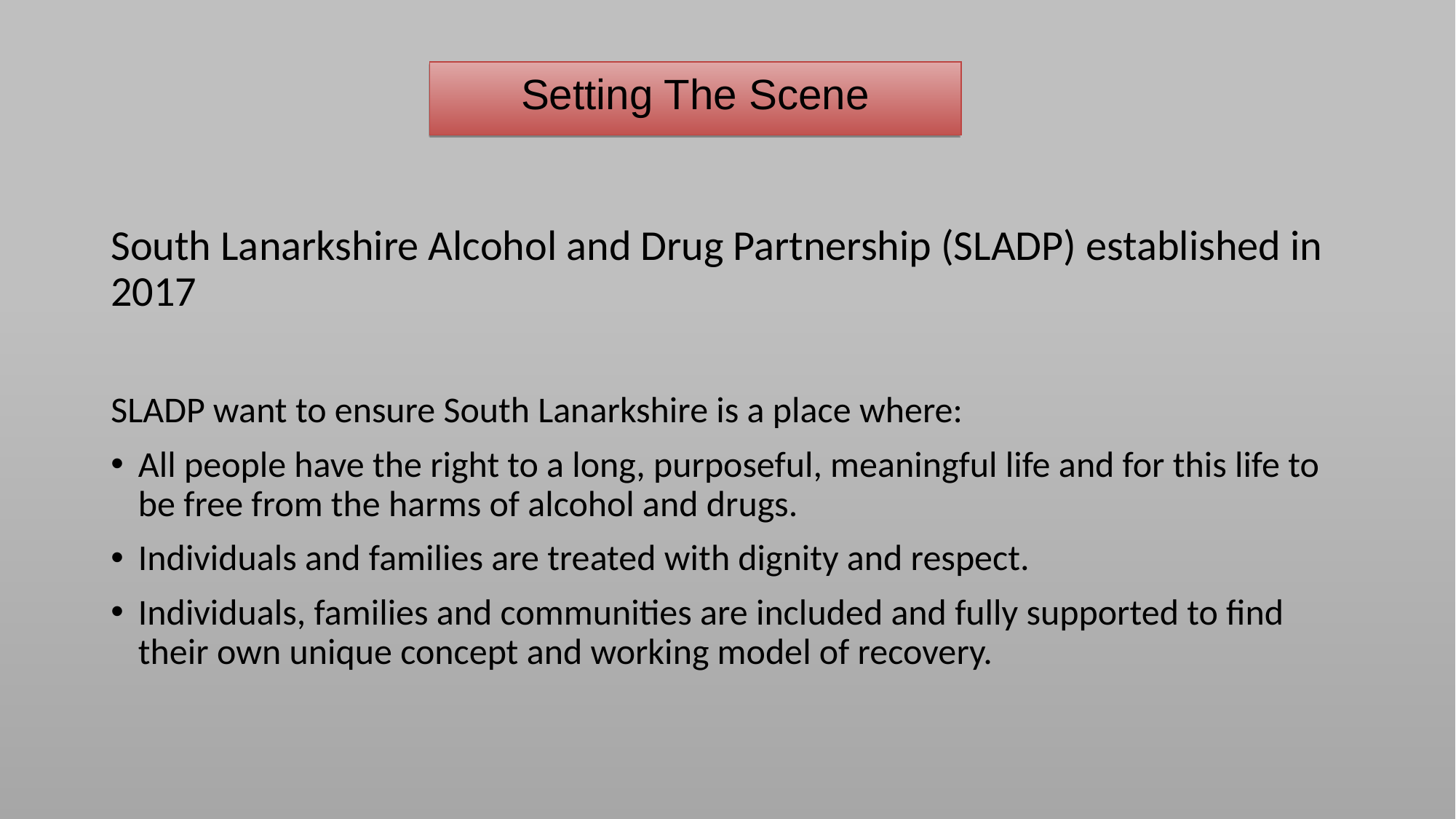

Setting The Scene
South Lanarkshire Alcohol and Drug Partnership (SLADP) established in 2017

SLADP want to ensure South Lanarkshire is a place where:
All people have the right to a long, purposeful, meaningful life and for this life to be free from the harms of alcohol and drugs.
Individuals and families are treated with dignity and respect.
Individuals, families and communities are included and fully supported to find their own unique concept and working model of recovery.